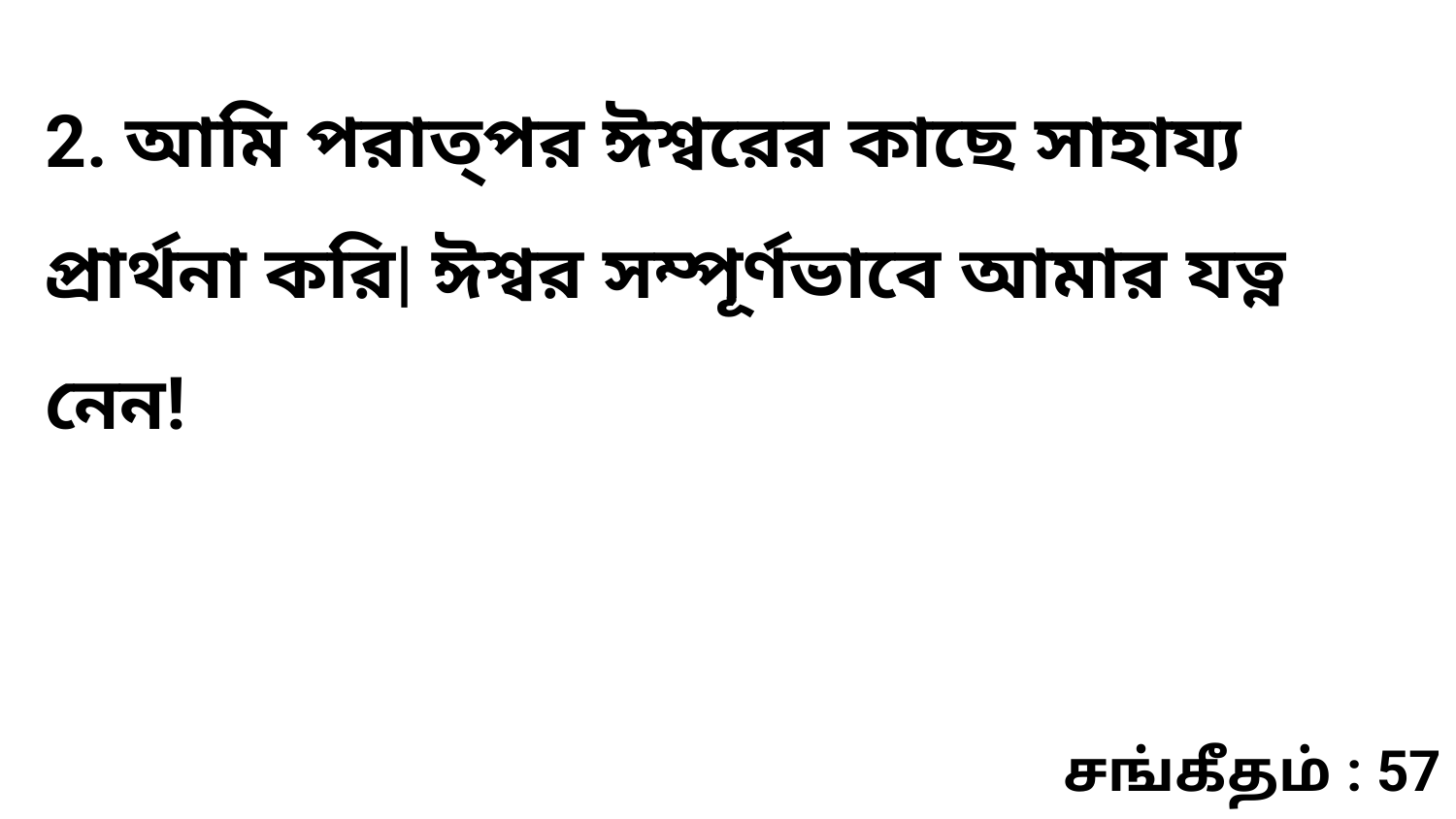

2. আমি পরাত্‌পর ঈশ্বরের কাছে সাহায্য প্রার্থনা করি| ঈশ্বর সম্পূর্ণভাবে আমার যত্ন নেন!
சங்கீதம் : 57